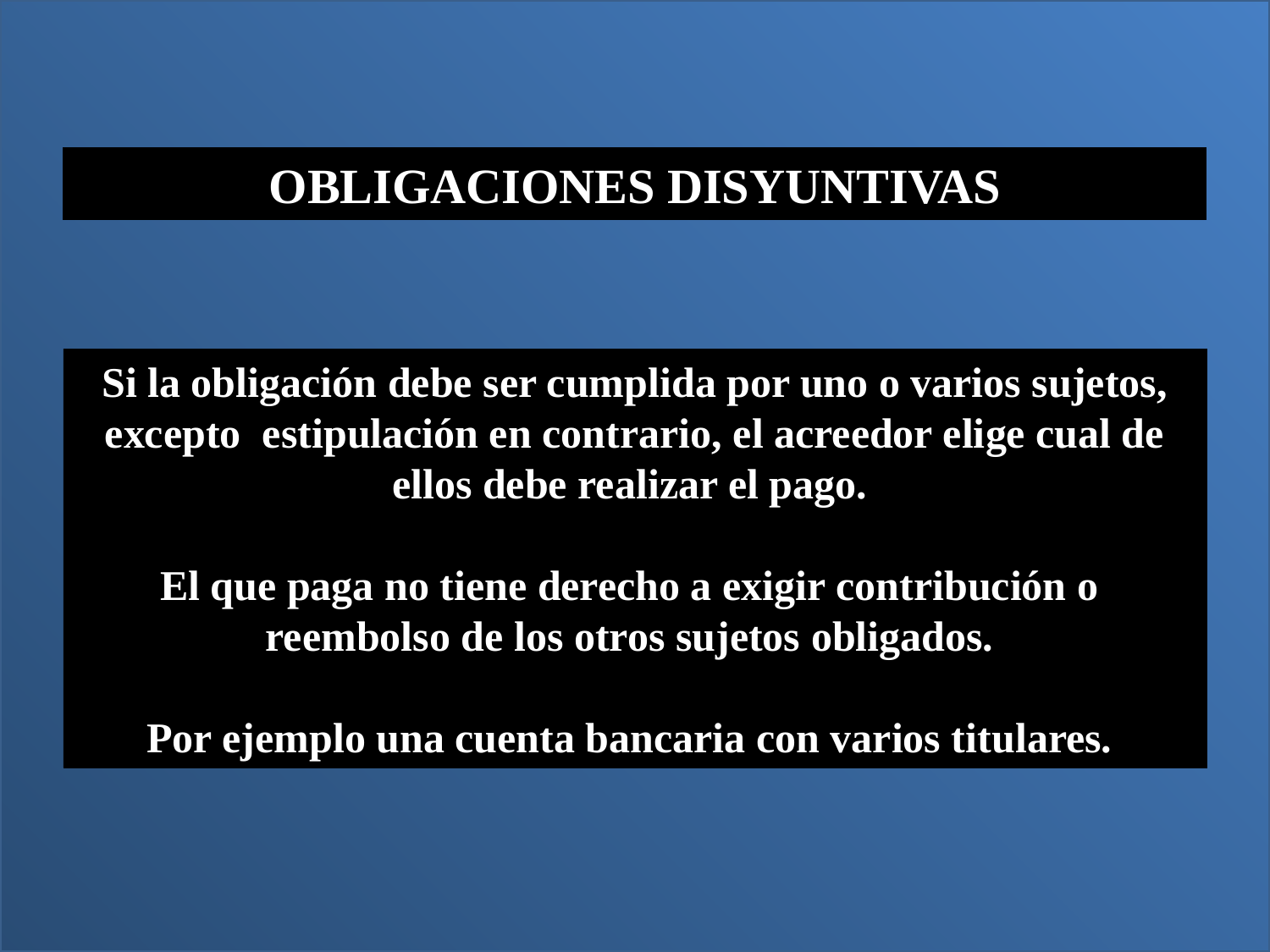

OBLIGACIONES DISYUNTIVAS
Si la obligación debe ser cumplida por uno o varios sujetos, excepto  estipulación en contrario, el acreedor elige cual de ellos debe realizar el pago.

El que paga no tiene derecho a exigir contribución o  reembolso de los otros sujetos obligados.

Por ejemplo una cuenta bancaria con varios titulares.